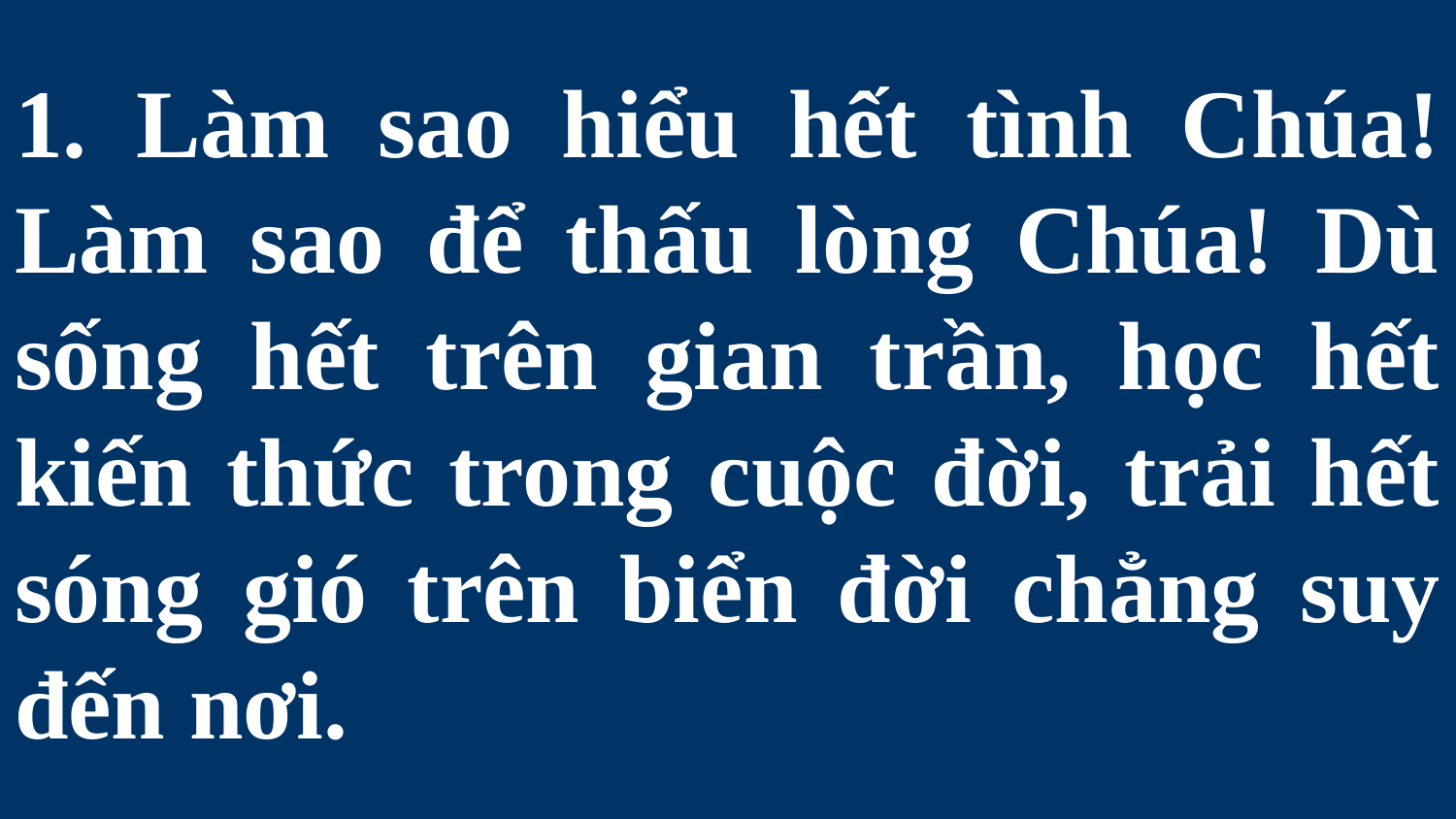

# 1. Làm sao hiểu hết tình Chúa! Làm sao để thấu lòng Chúa! Dù sống hết trên gian trần, học hết kiến thức trong cuộc đời, trải hết sóng gió trên biển đời chẳng suy đến nơi.